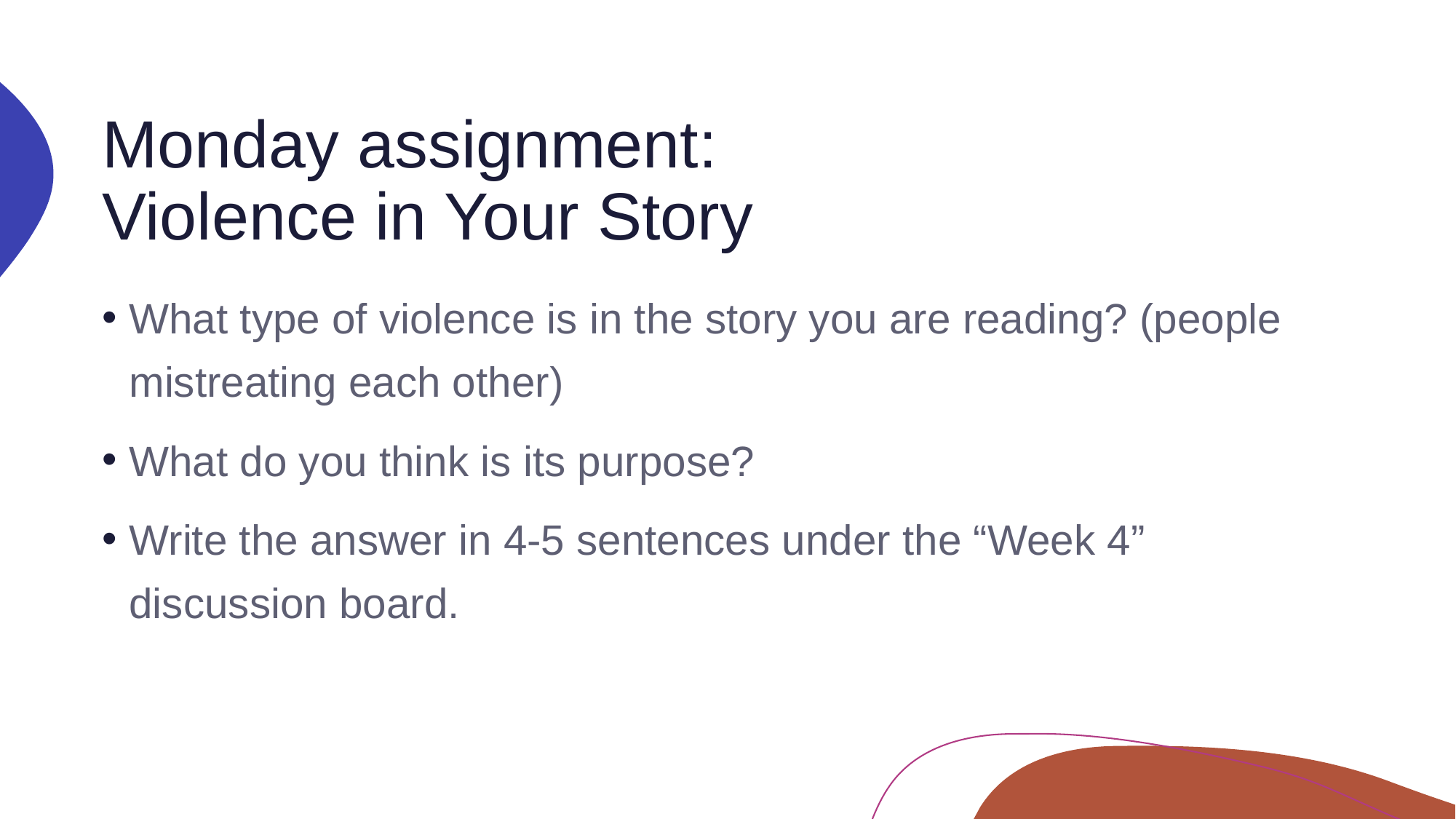

# Monday assignment: Violence in Your Story
What type of violence is in the story you are reading? (people mistreating each other)
What do you think is its purpose?
Write the answer in 4-5 sentences under the “Week 4” discussion board.